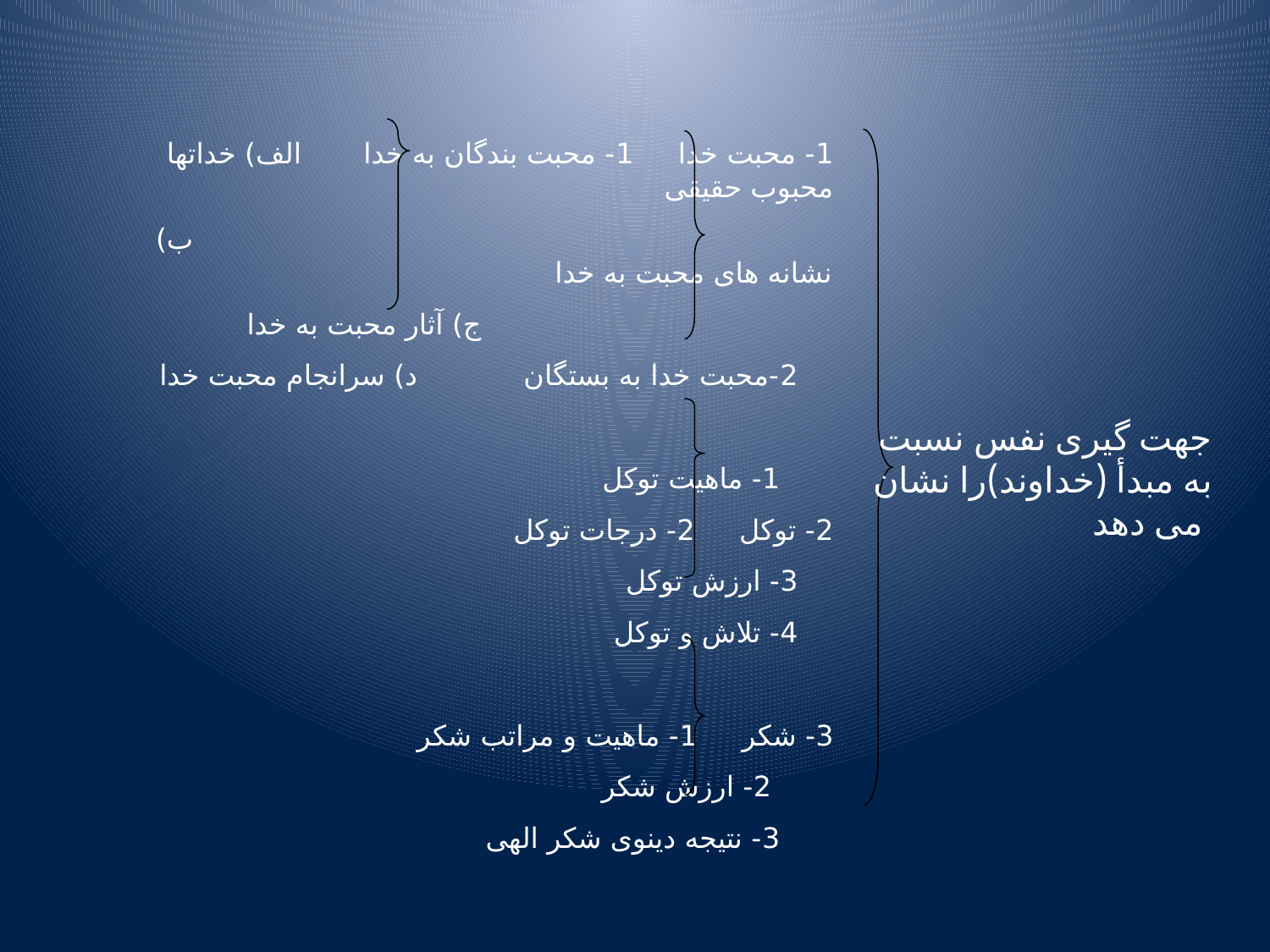

1- محبت خدا     1- محبت بندگان به خدا       الف) خداتها محبوب حقیقی
                                                                        ب) نشانه های محبت به خدا
			           ج) آثار محبت به خدا
	    2-محبت خدا به بستگان            د) سرانجام محبت خدا

  	    1- ماهیت توکل
2- توکل 	    2- درجات توکل
	    3- ارزش توکل
	    4- تلاش و توکل

3- شکر 	    1- ماهیت و مراتب شکر
  	     2- ارزش شکر
  	    3- نتیجه دینوی شکر الهی

جهت گیری نفس نسبت
به مبدأ (خداوند)را نشان
 می دهد